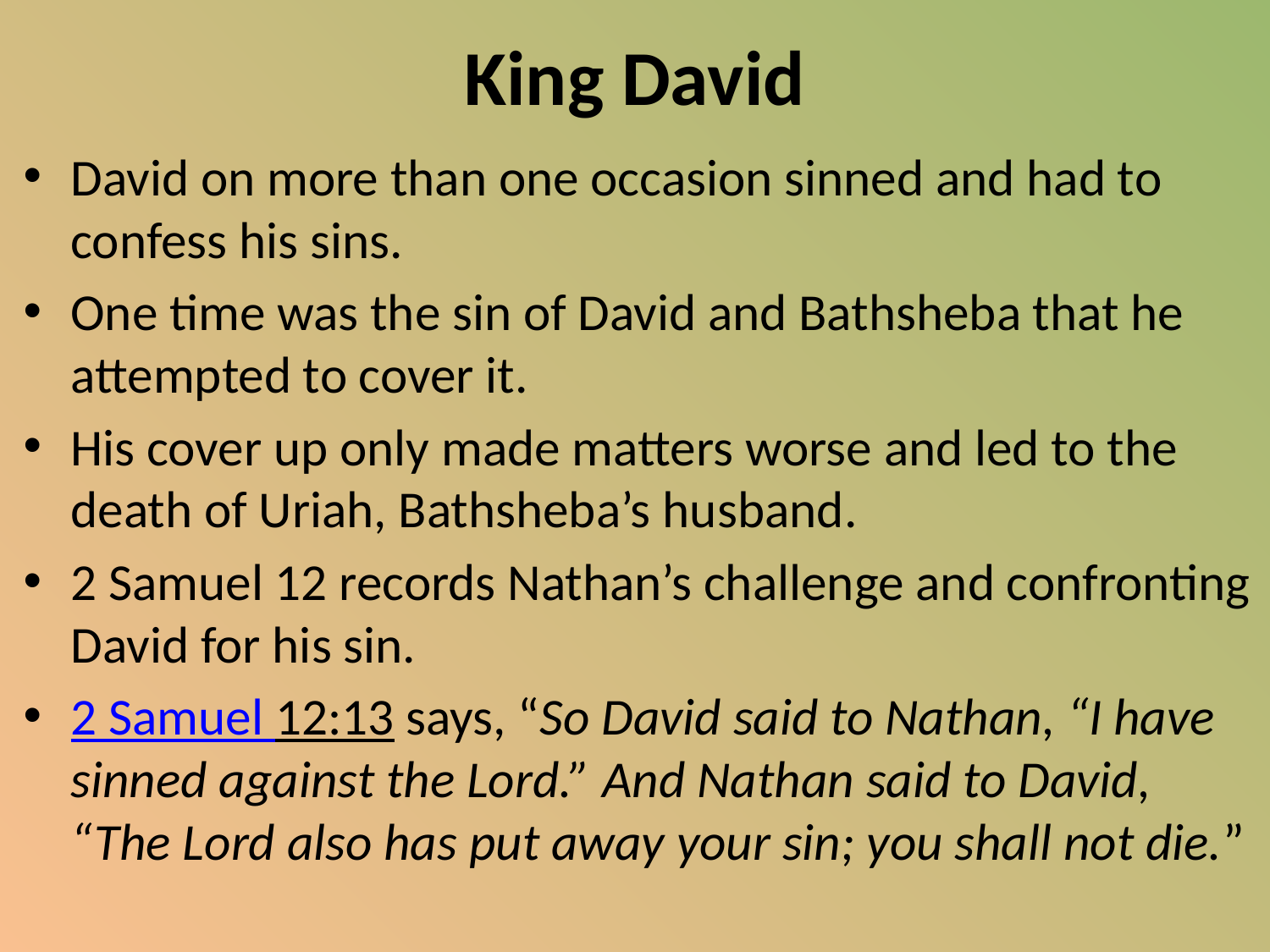

# King David
David on more than one occasion sinned and had to confess his sins.
One time was the sin of David and Bathsheba that he attempted to cover it.
His cover up only made matters worse and led to the death of Uriah, Bathsheba’s husband.
2 Samuel 12 records Nathan’s challenge and confronting David for his sin.
2 Samuel 12:13 says, “So David said to Nathan, “I have sinned against the Lord.” And Nathan said to David, “The Lord also has put away your sin; you shall not die.”